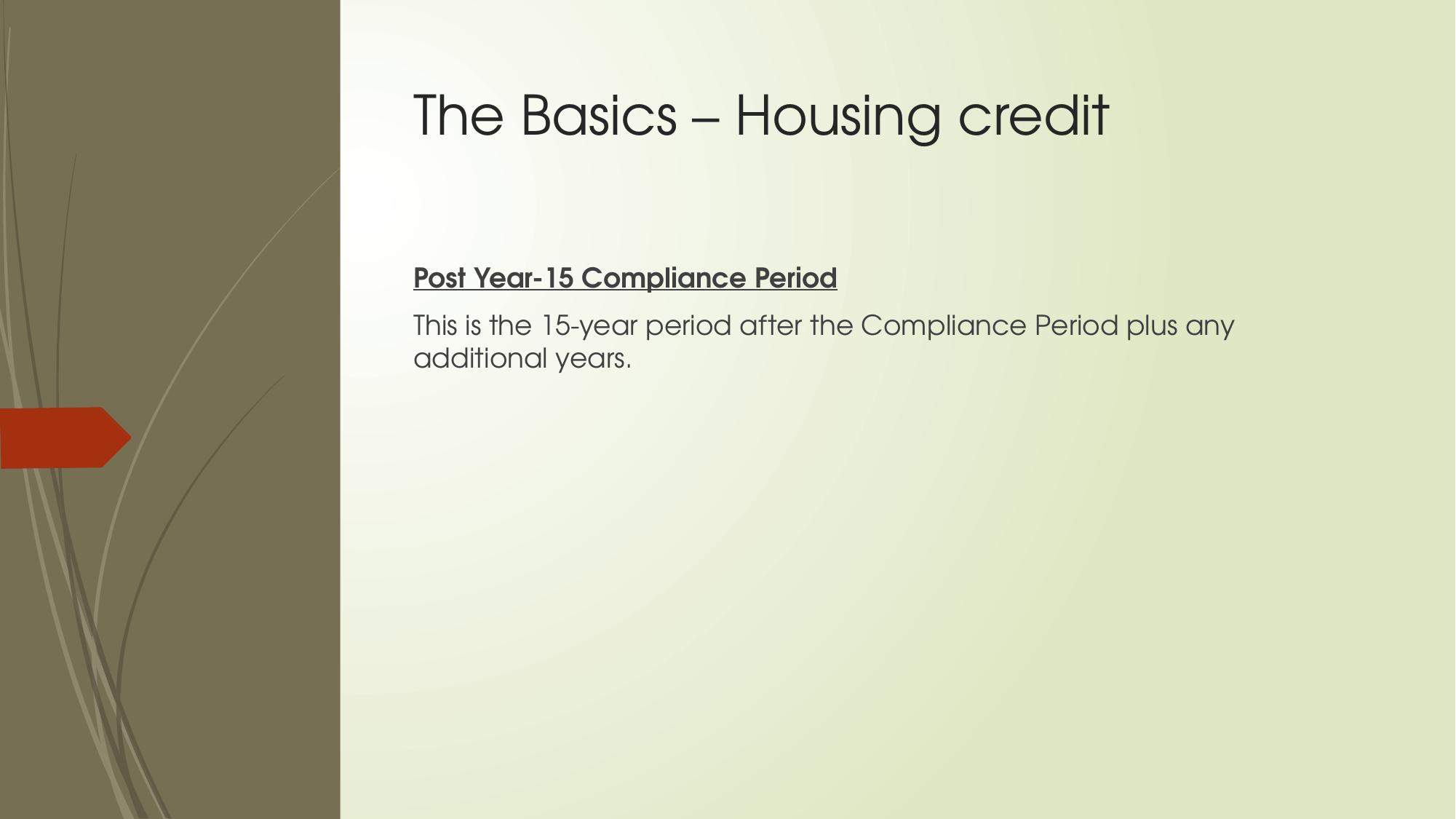

# The Basics – Housing credit
Post Year-15 Compliance Period
This is the 15-year period after the Compliance Period plus any additional years.